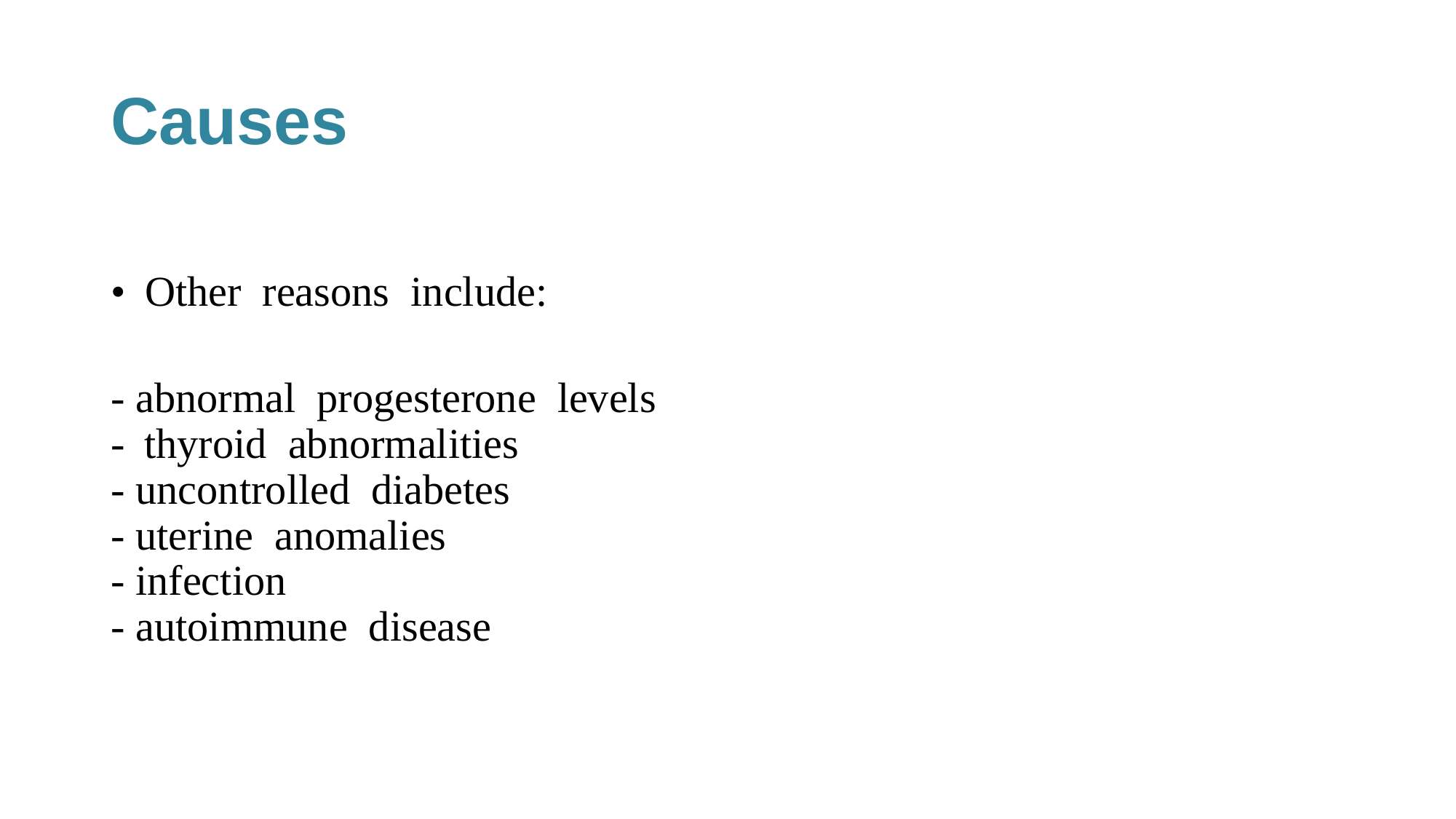

# Causes
   
•  Other  reasons  include:
-­ abnormal  progesterone  levels    
-­  thyroid  abnormalities  
-­ uncontrolled  diabetes  
-­ uterine  anomalies  
-­ infection  
-­ autoimmune  disease